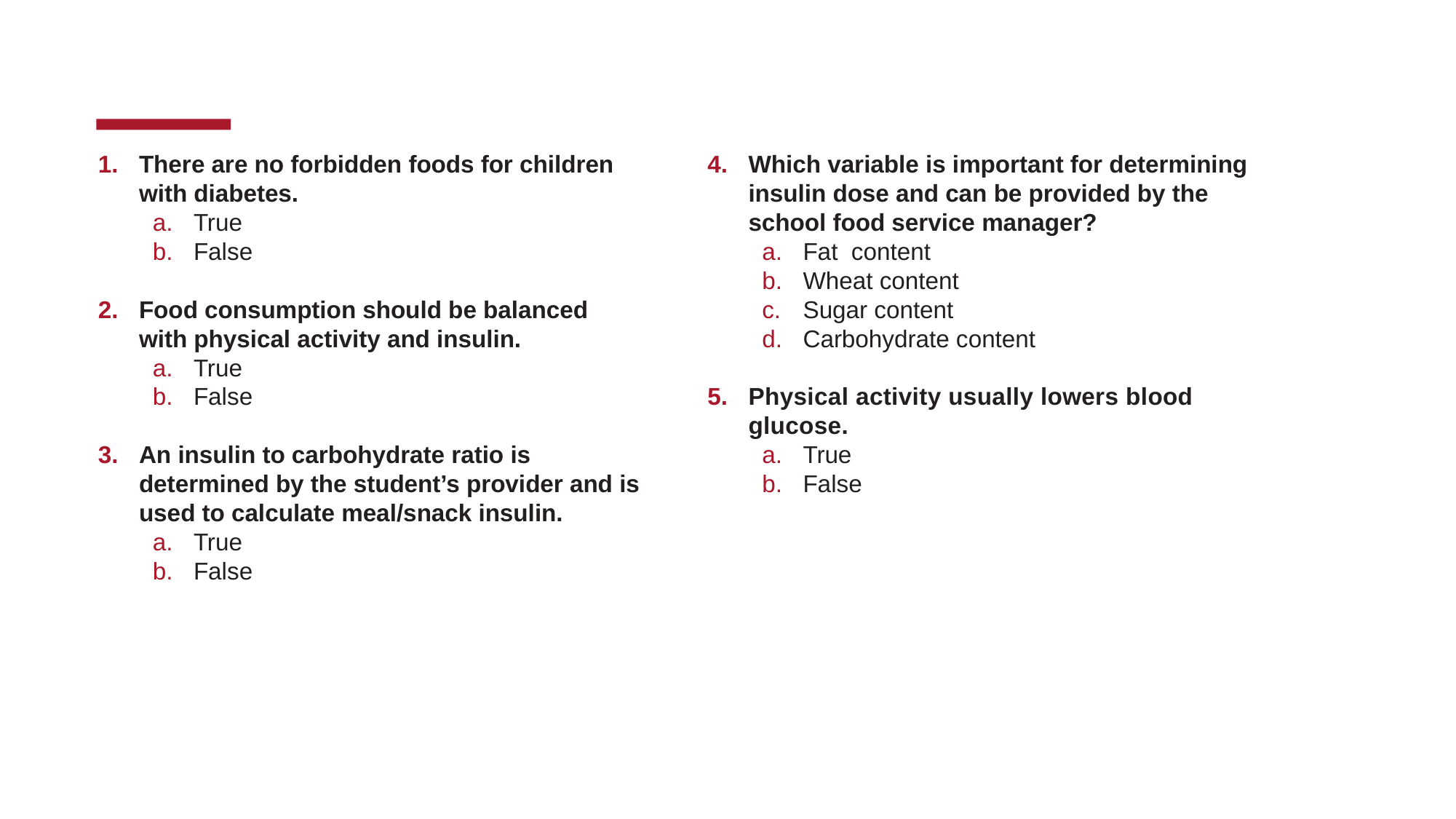

There are no forbidden foods for children with diabetes.
True
False

Food consumption should be balanced with physical activity and insulin.
True
False

An insulin to carbohydrate ratio is determined by the student’s provider and is used to calculate meal/snack insulin.
True
False
Which variable is important for determining insulin dose and can be provided by the school food service manager?
Fat  content
Wheat content
Sugar content
Carbohydrate content

Physical activity usually lowers blood glucose.
True
False